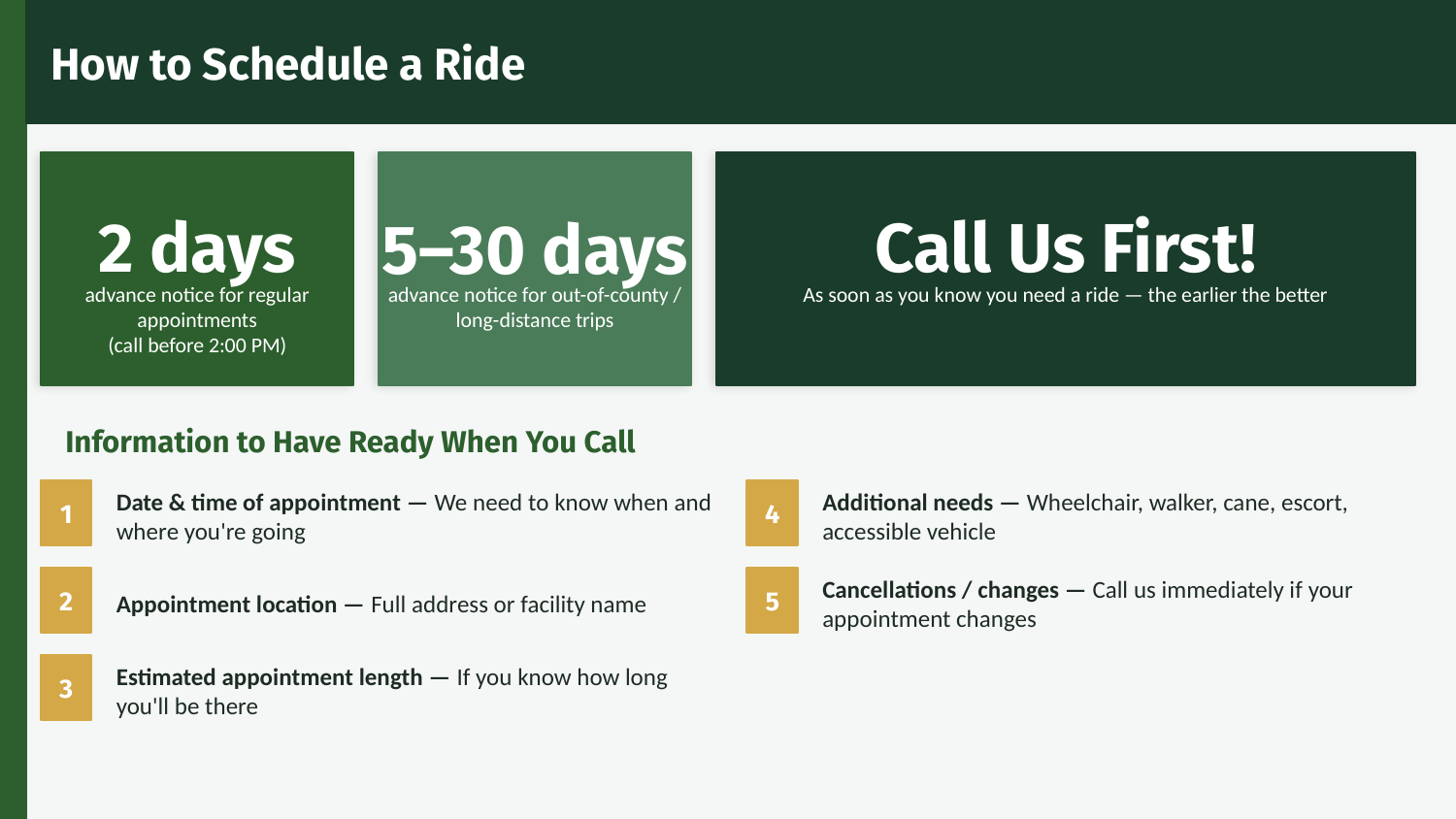

How to Schedule a Ride

2 days
Call Us First!
5–30 days
advance notice for regular appointments
(call before 2:00 PM)
advance notice for out-of-county / long-distance trips
As soon as you know you need a ride — the earlier the better
Information to Have Ready When You Call

1

4
Date & time of appointment — We need to know when and where you're going
Additional needs — Wheelchair, walker, cane, escort, accessible vehicle

2

5
Appointment location — Full address or facility name
Cancellations / changes — Call us immediately if your appointment changes

3
Estimated appointment length — If you know how long you'll be there